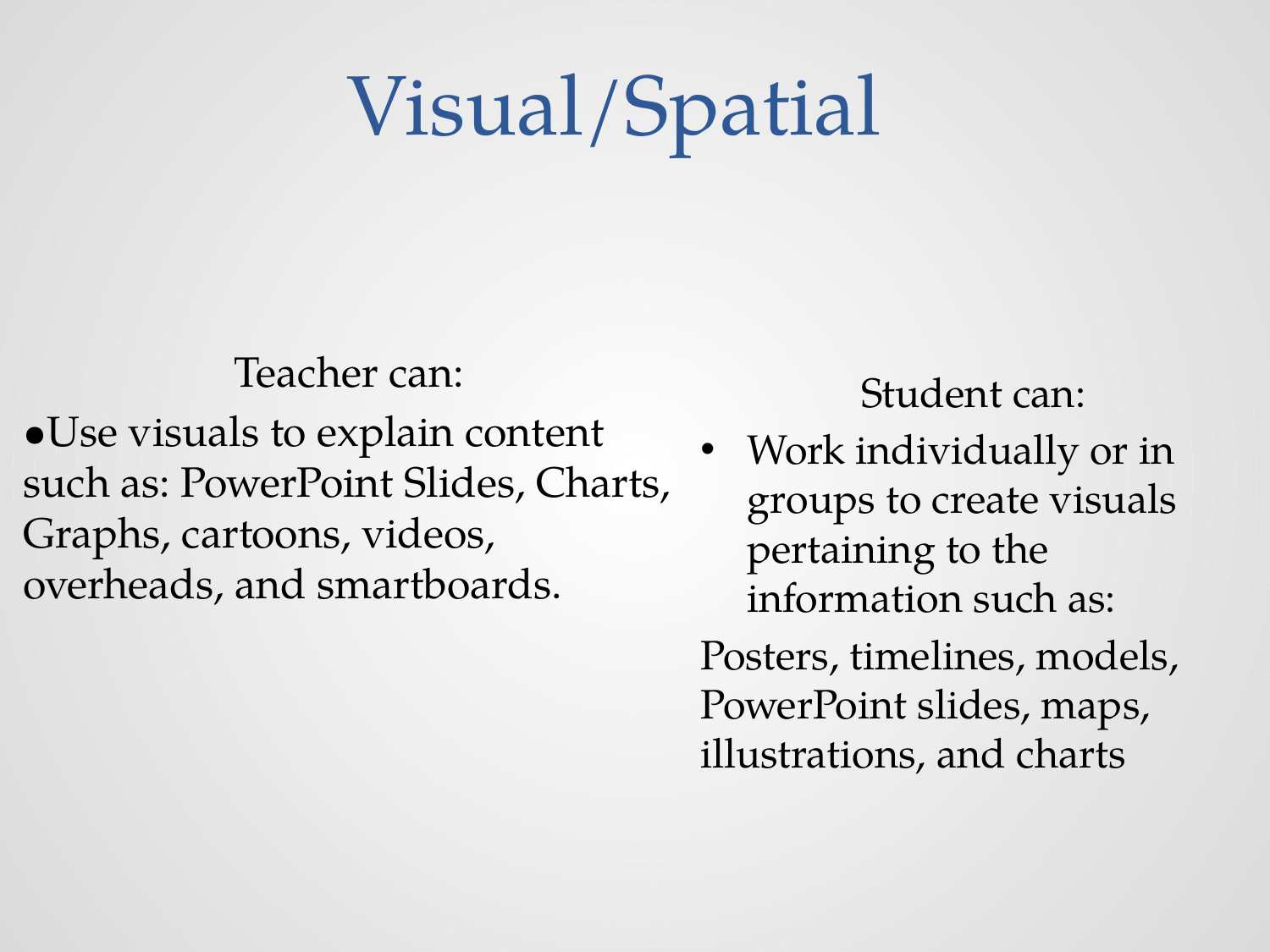

# Visual/Spatial
Teacher can:
•Use visuals to explain content such as: PowerPoint Slides, Charts, Graphs, cartoons, videos, overheads, and smartboards.
Student can:
Work individually or in groups to create visuals pertaining to the information such as:
Posters, timelines, models, PowerPoint slides, maps, illustrations, and charts